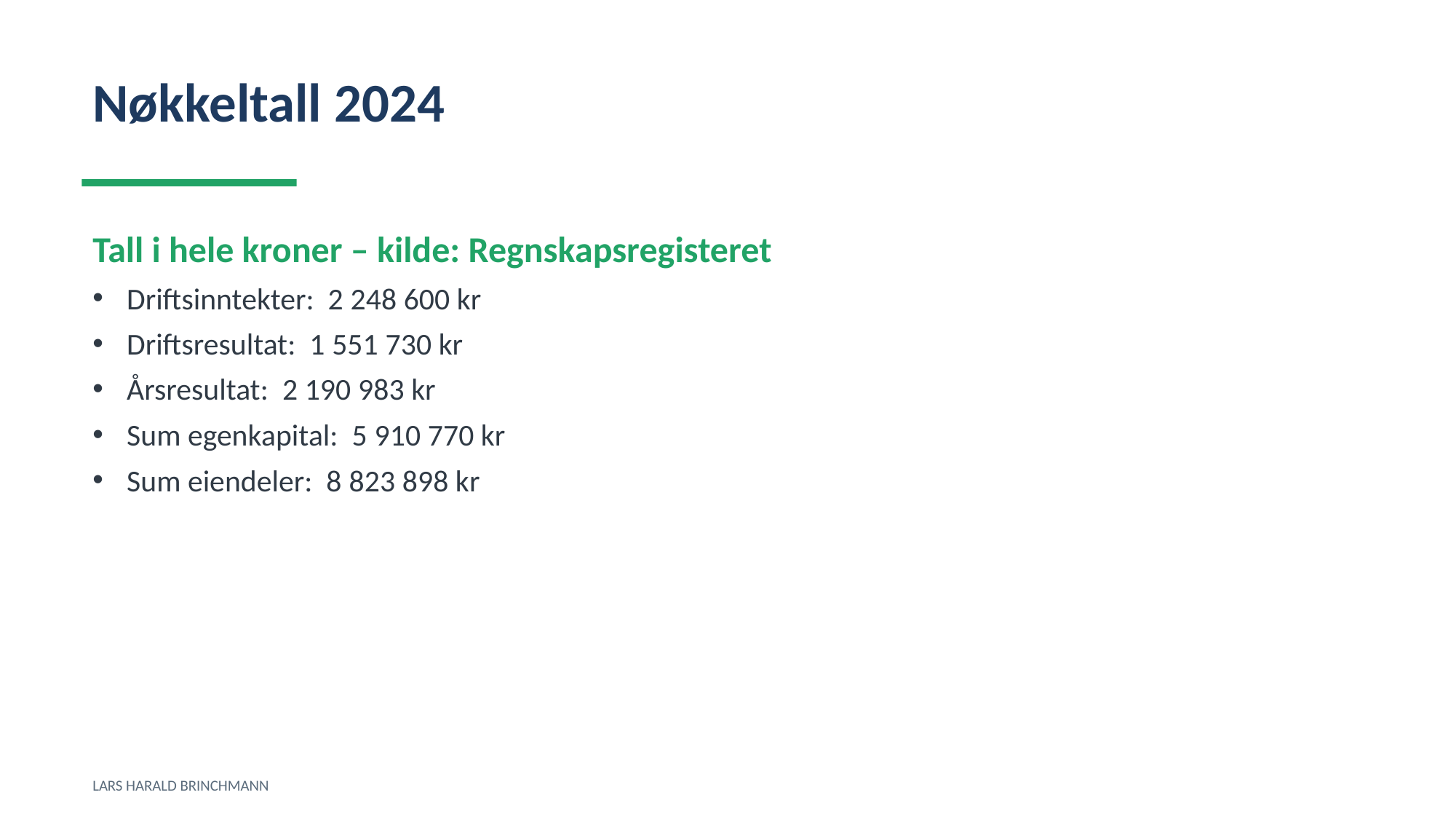

Nøkkeltall 2024

Tall i hele kroner – kilde: Regnskapsregisteret
Driftsinntekter:  2 248 600 kr
Driftsresultat:  1 551 730 kr
Årsresultat:  2 190 983 kr
Sum egenkapital:  5 910 770 kr
Sum eiendeler:  8 823 898 kr
LARS HARALD BRINCHMANN